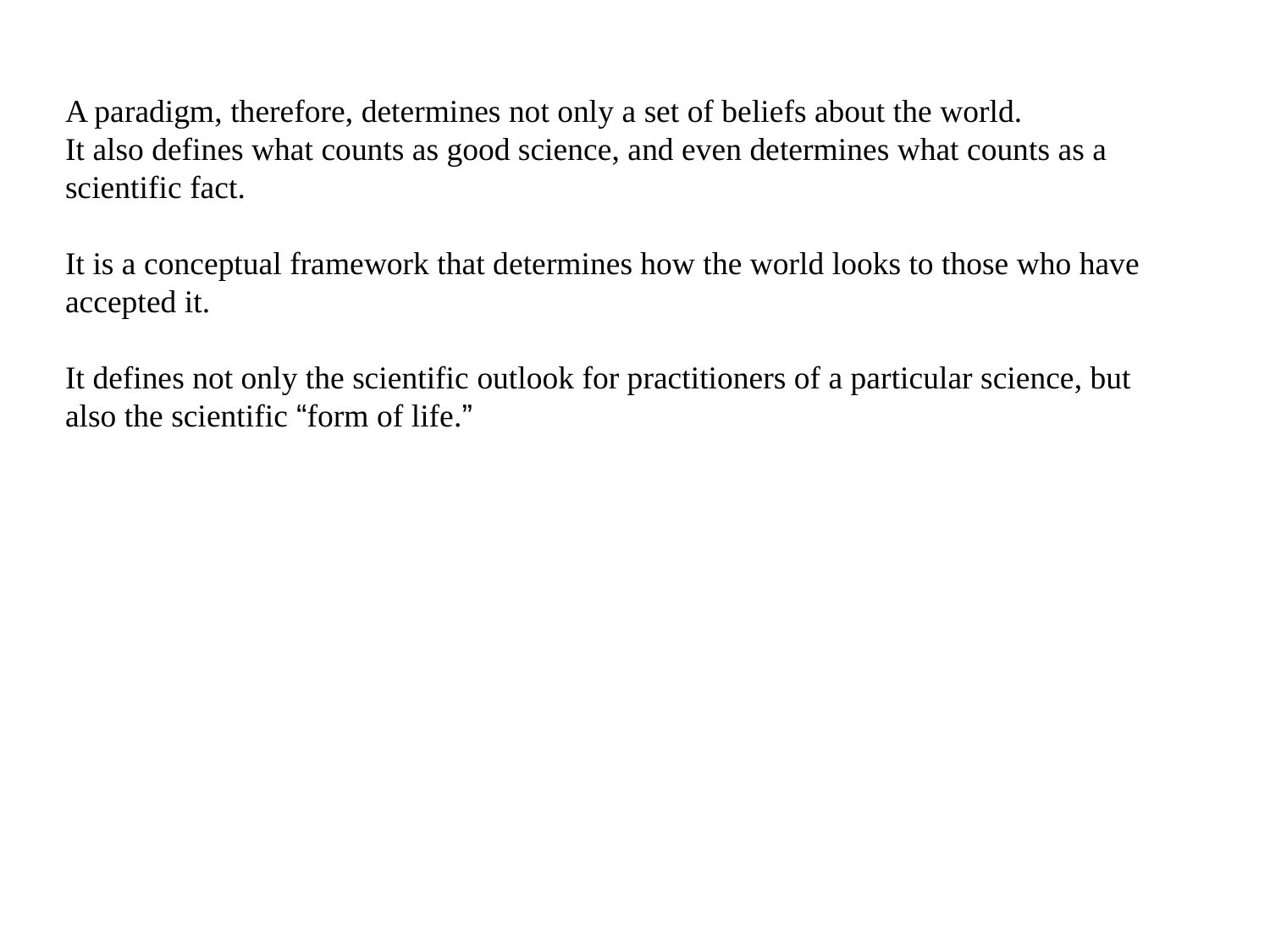

A paradigm, therefore, determines not only a set of beliefs about the world.
It also defines what counts as good science, and even determines what counts as a scientific fact.

It is a conceptual framework that determines how the world looks to those who have accepted it.

It defines not only the scientific outlook for practitioners of a particular science, but also the scientific “form of life.”